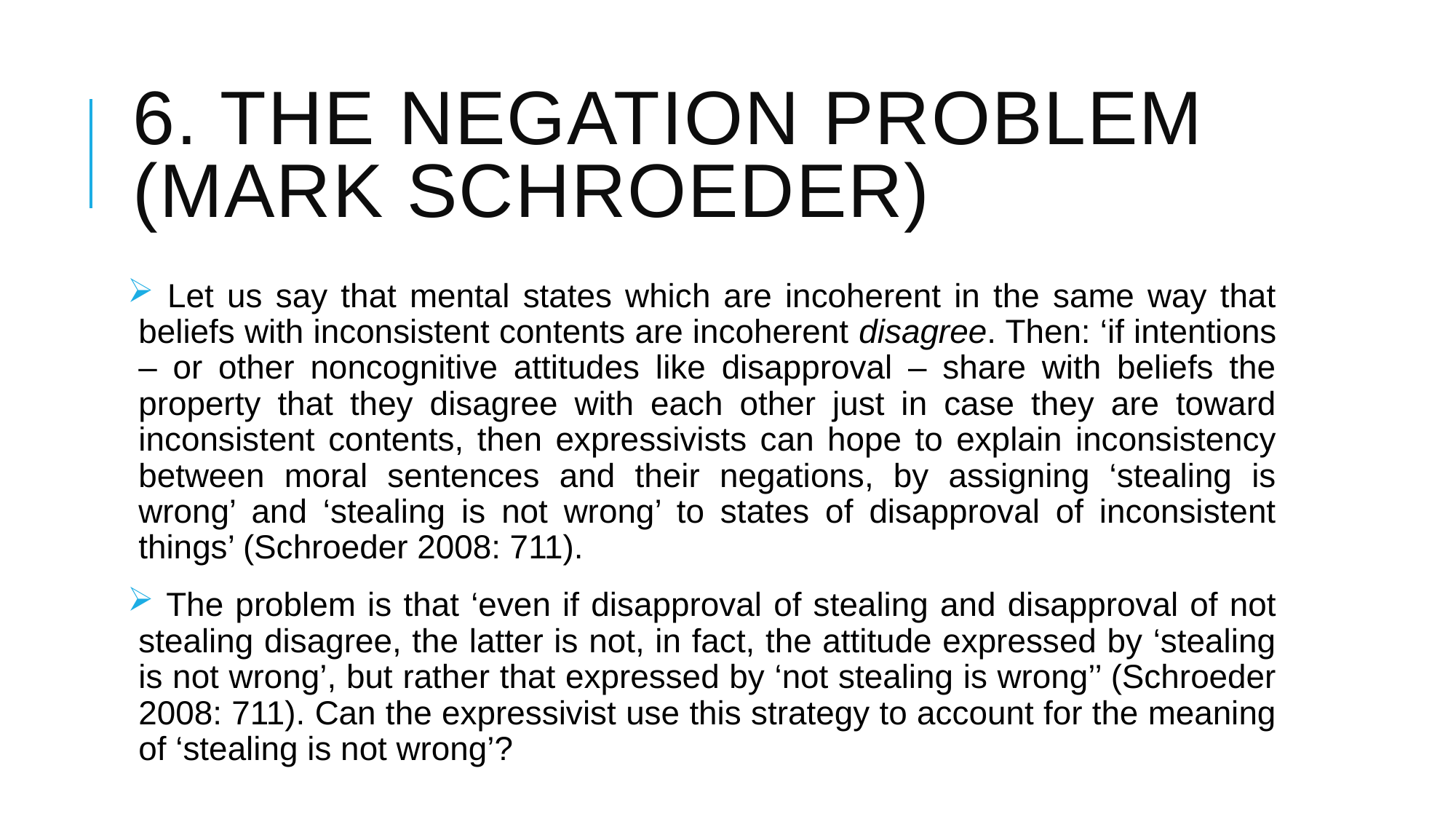

# 6. The negation problem (Mark Schroeder)
 Let us say that mental states which are incoherent in the same way that beliefs with inconsistent contents are incoherent disagree. Then: ‘if intentions – or other noncognitive attitudes like disapproval – share with beliefs the property that they disagree with each other just in case they are toward inconsistent contents, then expressivists can hope to explain inconsistency between moral sentences and their negations, by assigning ‘stealing is wrong’ and ‘stealing is not wrong’ to states of disapproval of inconsistent things’ (Schroeder 2008: 711).
 The problem is that ‘even if disapproval of stealing and disapproval of not stealing disagree, the latter is not, in fact, the attitude expressed by ‘stealing is not wrong’, but rather that expressed by ‘not stealing is wrong’’ (Schroeder 2008: 711). Can the expressivist use this strategy to account for the meaning of ‘stealing is not wrong’?